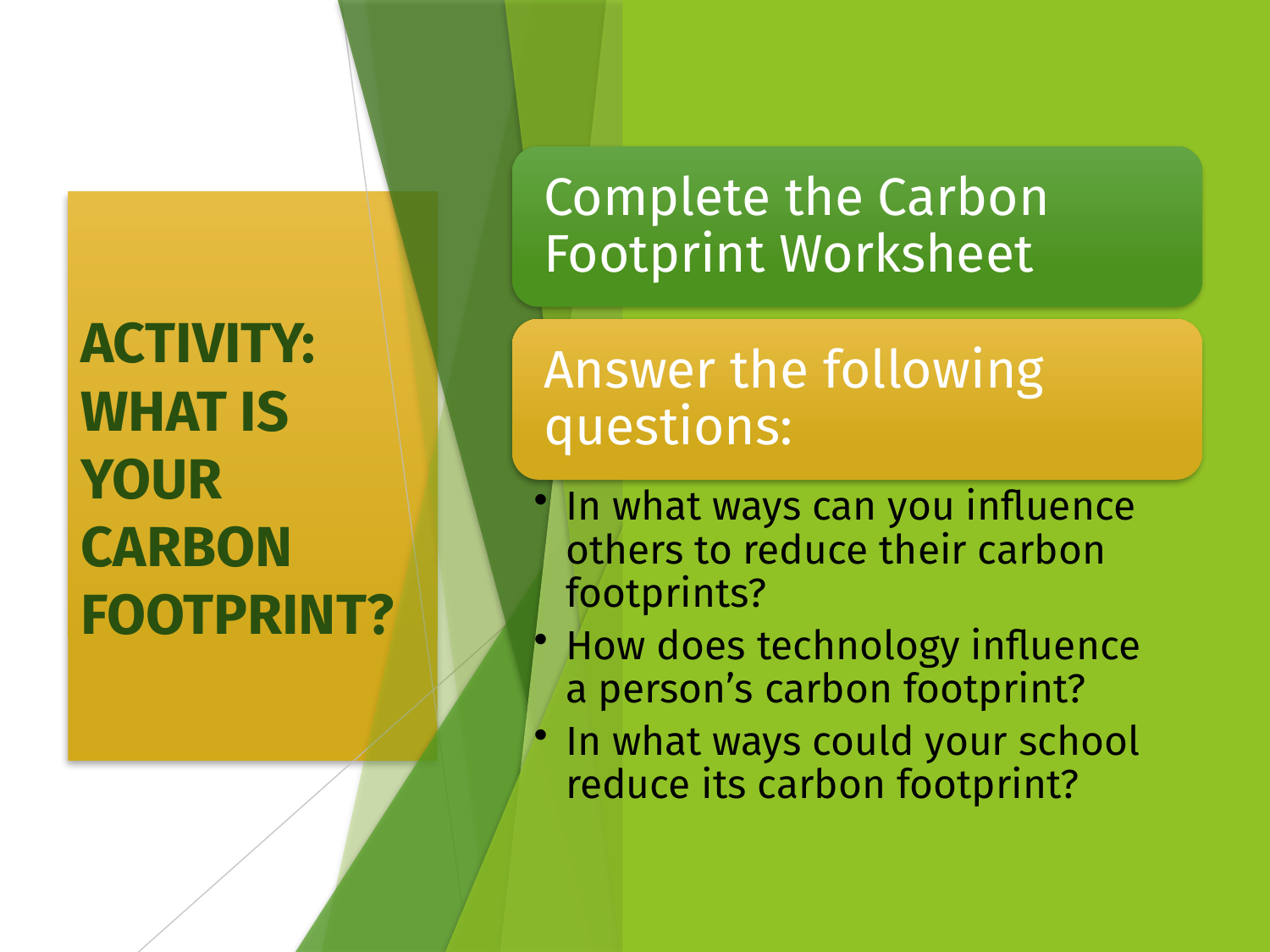

Complete the Carbon Footprint Worksheet
Answer the following questions:
In what ways can you influence others to reduce their carbon footprints?
How does technology influence a person’s carbon footprint?
In what ways could your school reduce its carbon footprint?
# ACTIVITY: WHAT IS YOUR CARBON FOOTPRINT?